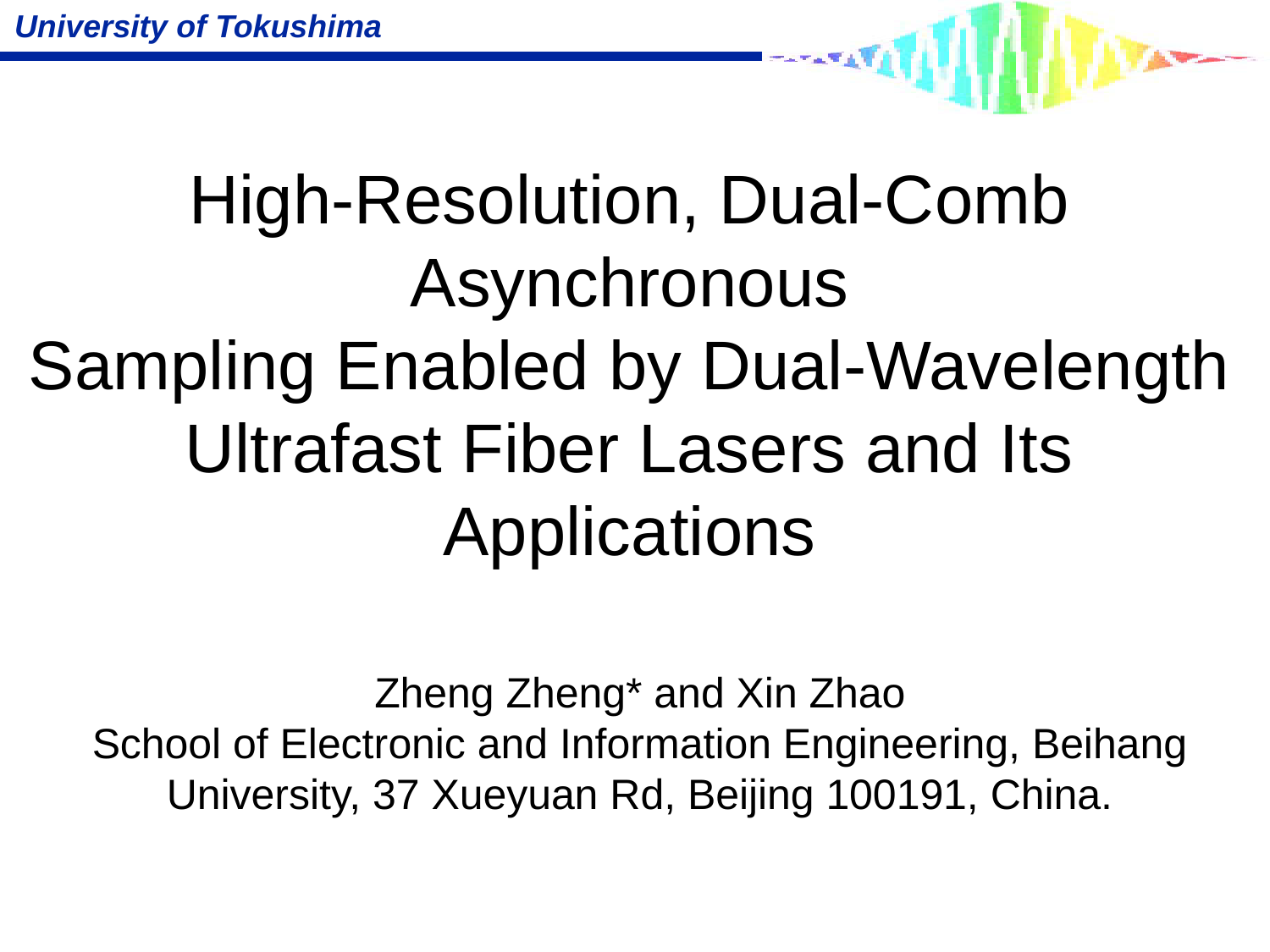

# High-Resolution, Dual-Comb Asynchronous Sampling Enabled by Dual-Wavelength Ultrafast Fiber Lasers and Its Applications
Zheng Zheng* and Xin Zhao
School of Electronic and Information Engineering, Beihang University, 37 Xueyuan Rd, Beijing 100191, China.